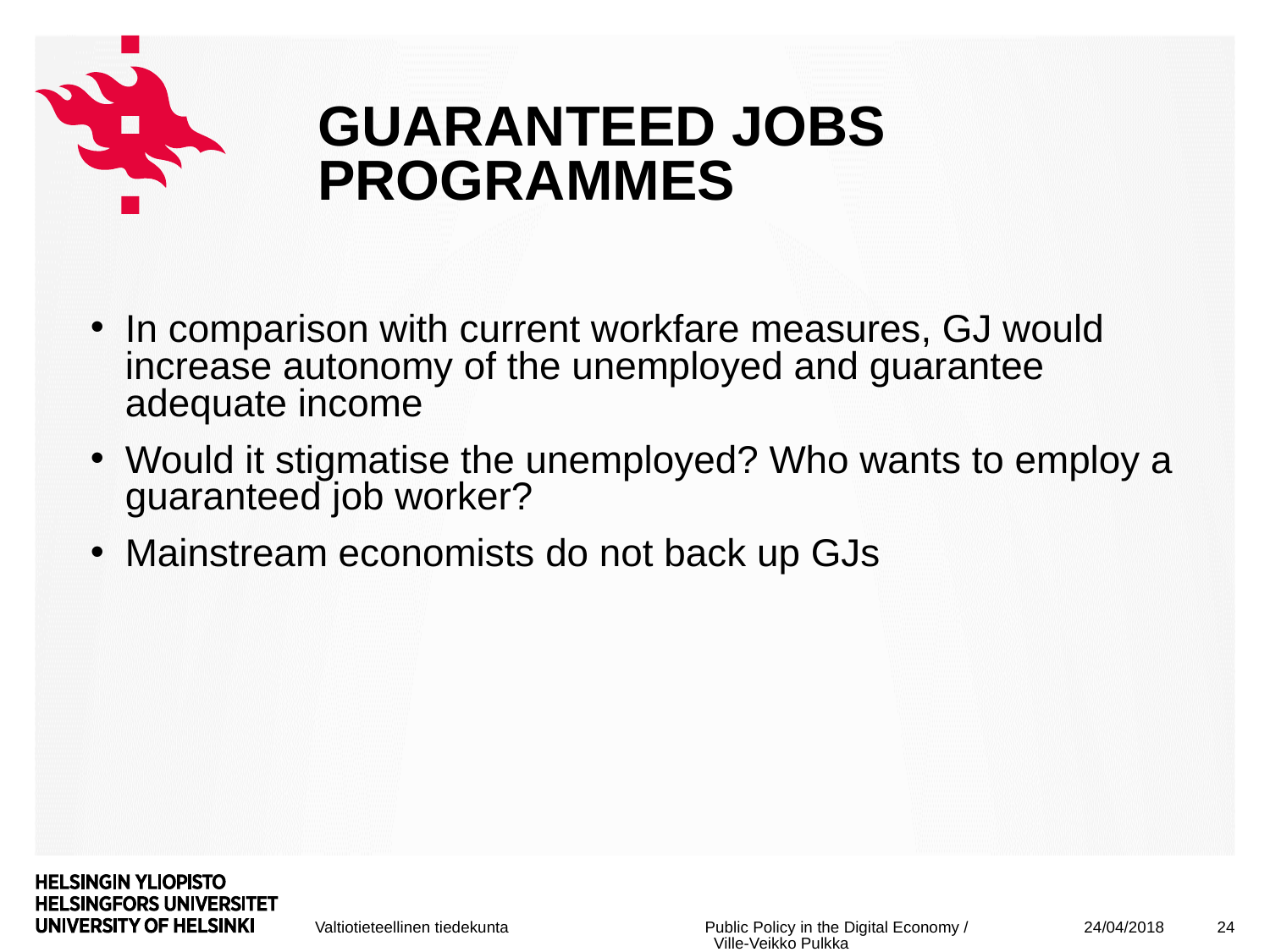

# Guaranteed jobs programmes
In comparison with current workfare measures, GJ would increase autonomy of the unemployed and guarantee adequate income
Would it stigmatise the unemployed? Who wants to employ a guaranteed job worker?
Mainstream economists do not back up GJs
24/04/2018
24
Public Policy in the Digital Economy /                              Ville-Veikko Pulkka